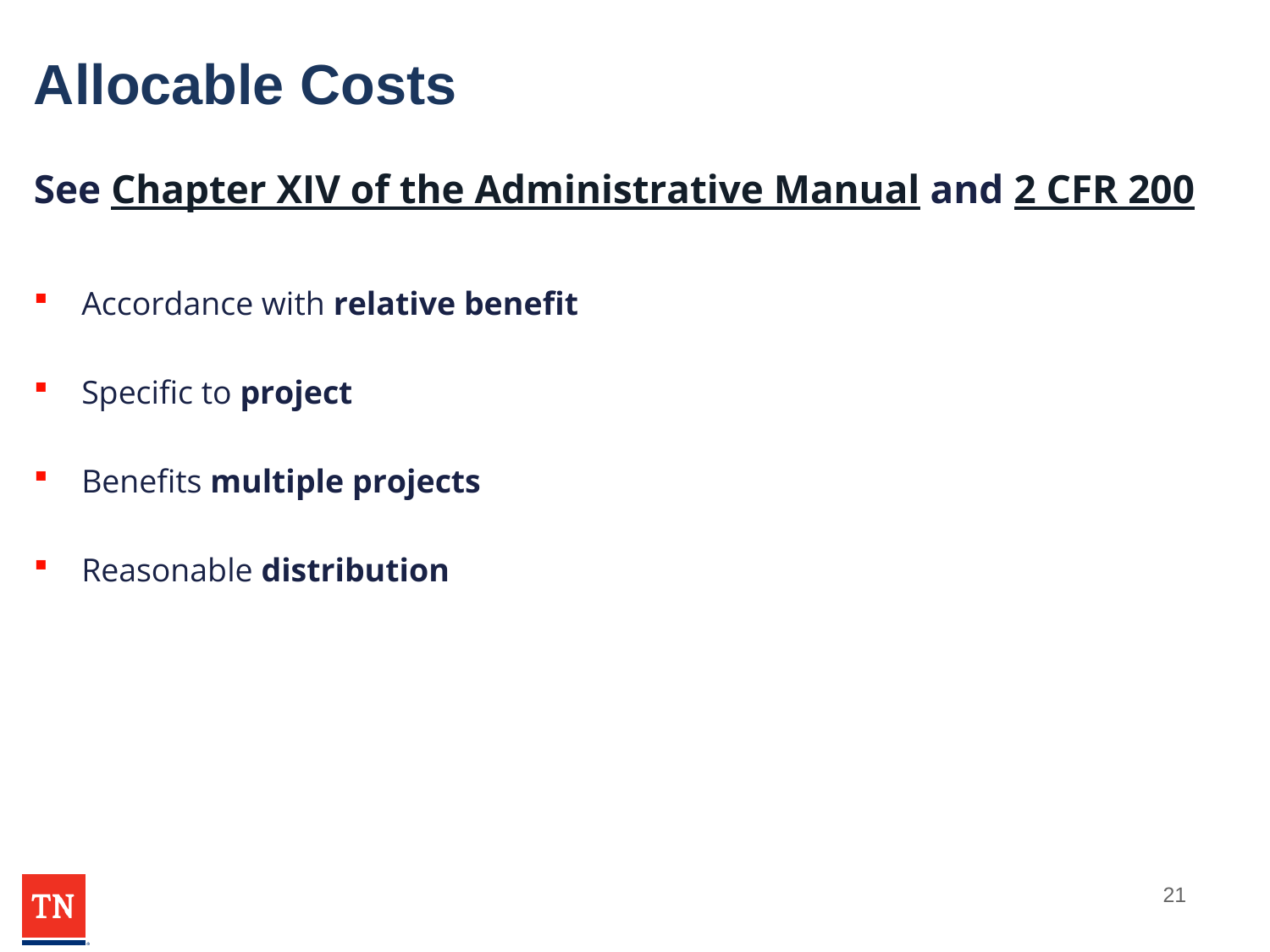

# Allocable Costs
See Chapter XIV of the Administrative Manual and 2 CFR 200

Accordance with relative benefit

Specific to project

Benefits multiple projects

Reasonable distribution